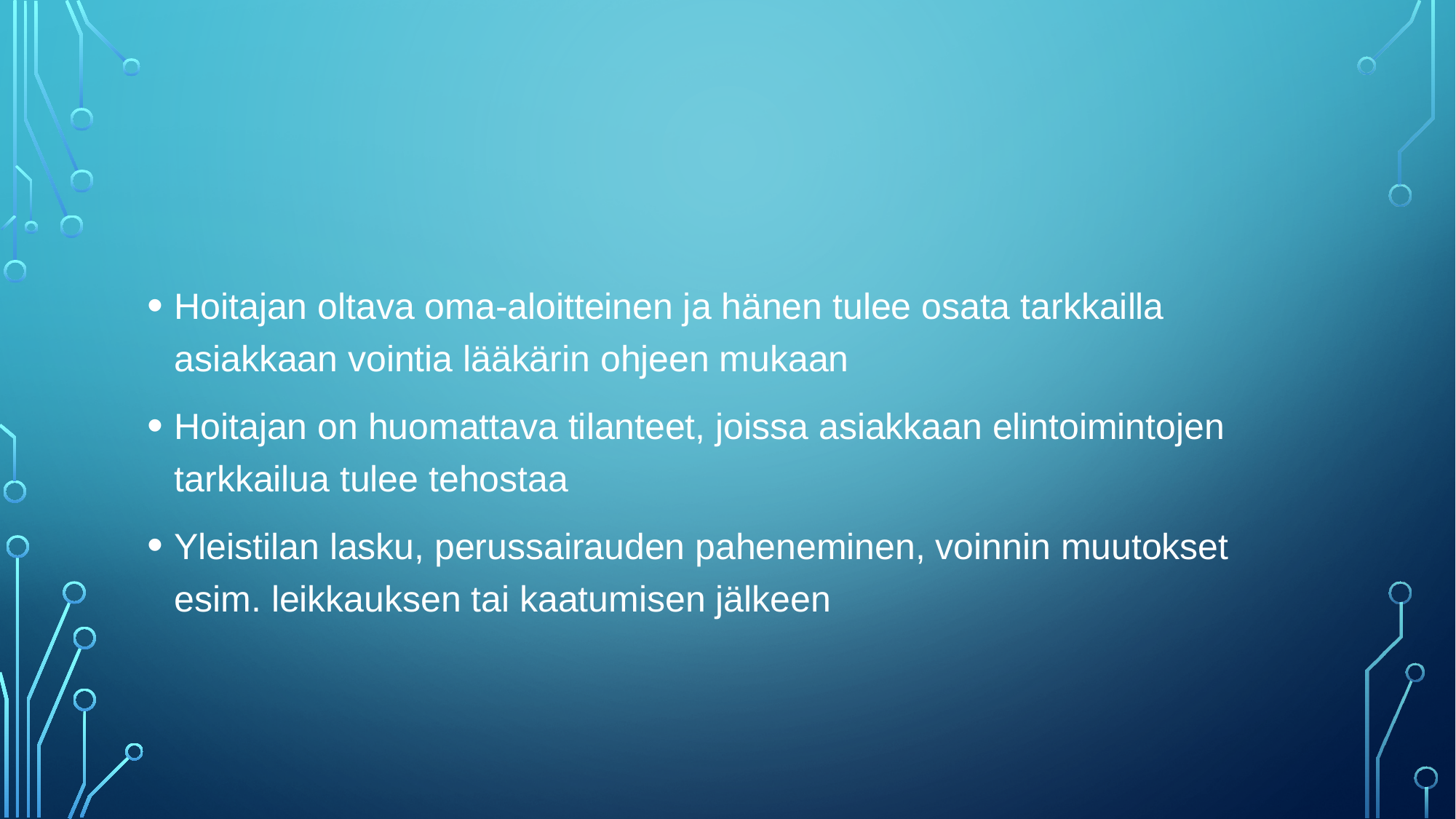

#
Hoitajan oltava oma-aloitteinen ja hänen tulee osata tarkkailla asiakkaan vointia lääkärin ohjeen mukaan
Hoitajan on huomattava tilanteet, joissa asiakkaan elintoimintojen tarkkailua tulee tehostaa
Yleistilan lasku, perussairauden paheneminen, voinnin muutokset esim. leikkauksen tai kaatumisen jälkeen